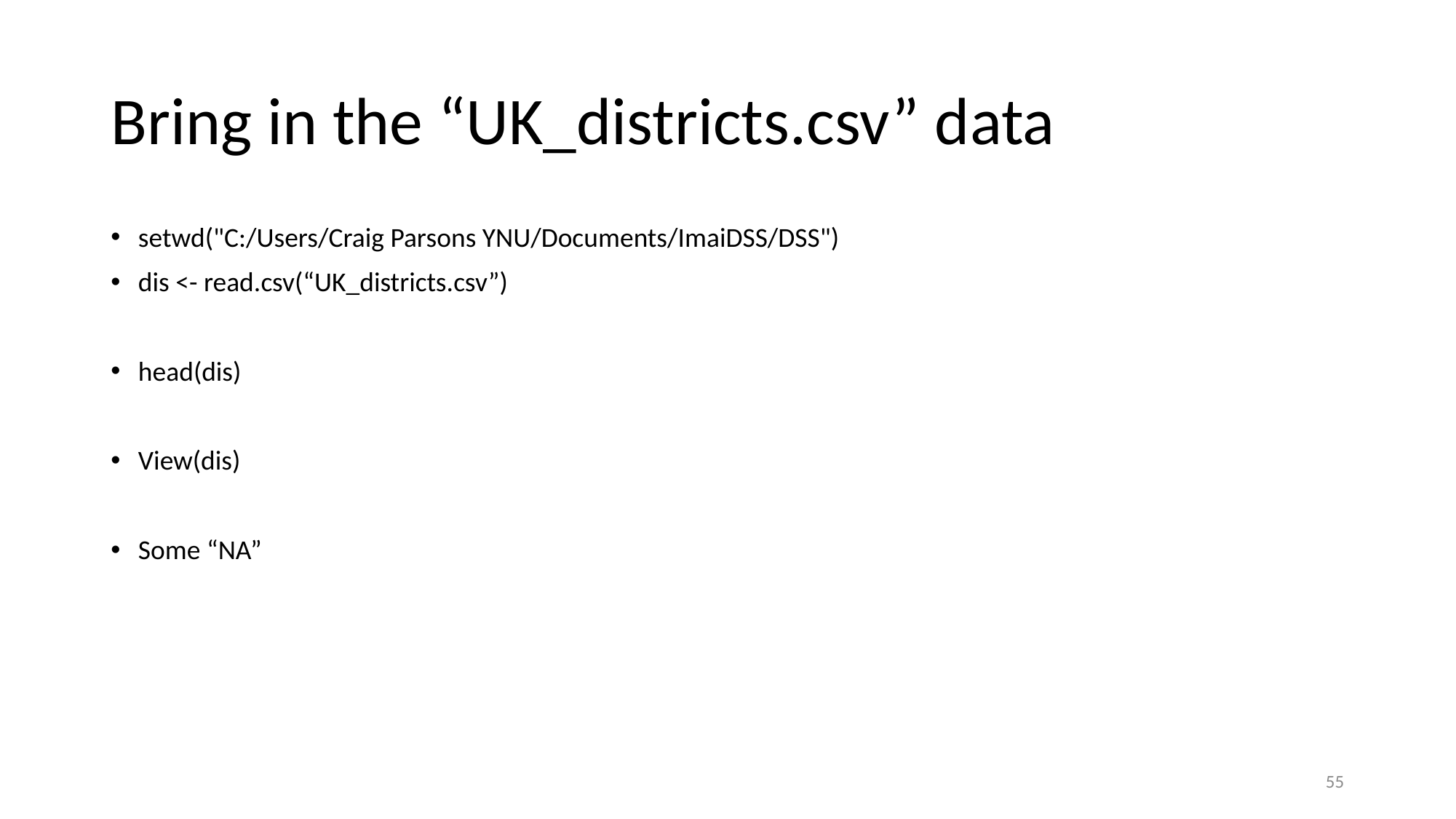

# Bring in the “UK_districts.csv” data
setwd("C:/Users/Craig Parsons YNU/Documents/ImaiDSS/DSS")
dis <- read.csv(“UK_districts.csv”)

head(dis)

View(dis)

Some “NA”

55